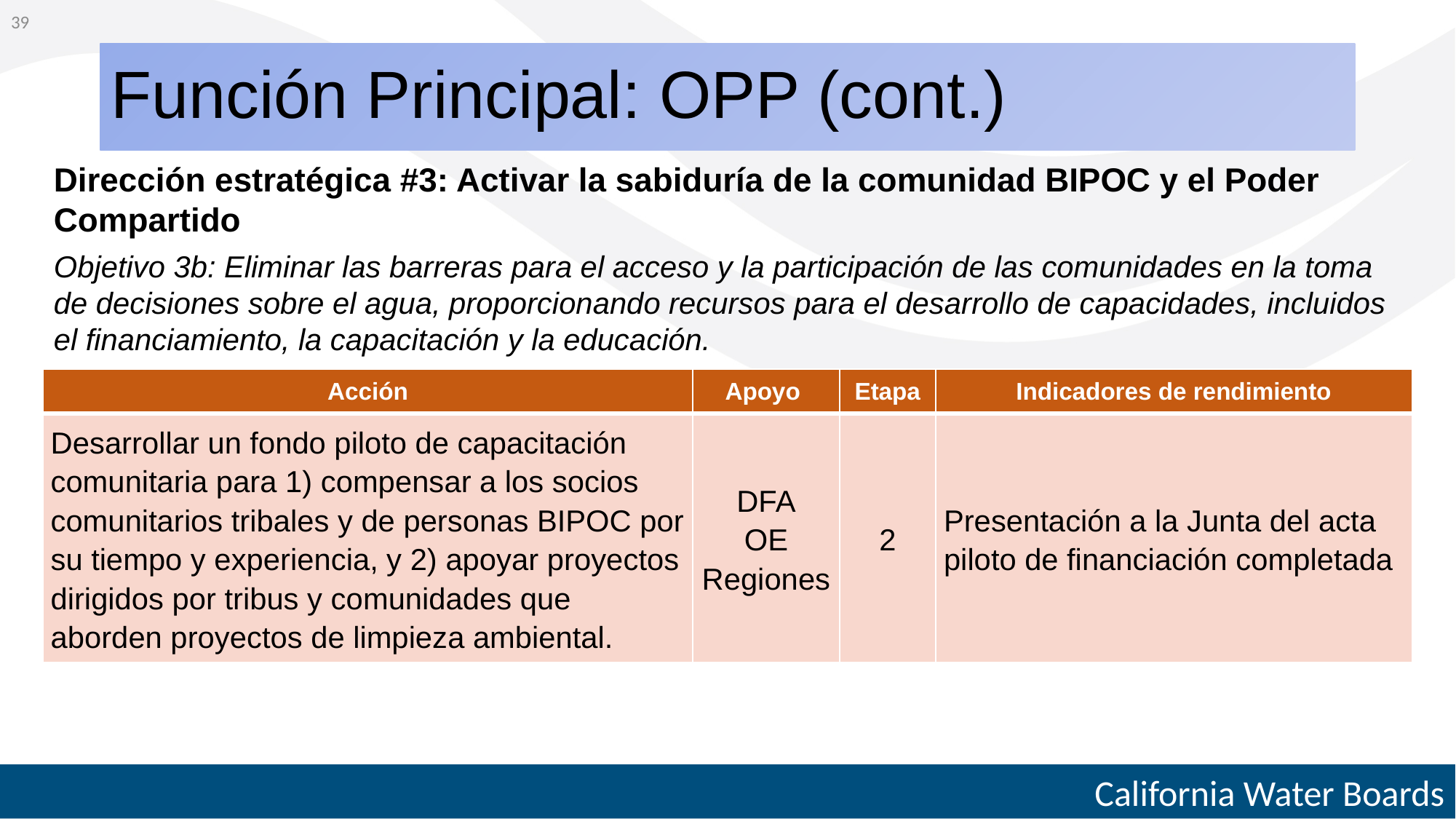

39
# Función Principal: OPP (cont.)
Dirección estratégica #3: Activar la sabiduría de la comunidad BIPOC y el Poder Compartido
Objetivo 3b: Eliminar las barreras para el acceso y la participación de las comunidades en la toma de decisiones sobre el agua, proporcionando recursos para el desarrollo de capacidades, incluidos el financiamiento, la capacitación y la educación.
| Acción | Apoyo | Etapa | Indicadores de rendimiento |
| --- | --- | --- | --- |
| Desarrollar un fondo piloto de capacitación comunitaria para 1) compensar a los socios comunitarios tribales y de personas BIPOC por su tiempo y experiencia, y 2) apoyar proyectos dirigidos por tribus y comunidades que aborden proyectos de limpieza ambiental. | DFA OE Regiones | 2 | Presentación a la Junta del acta piloto de financiación completada |